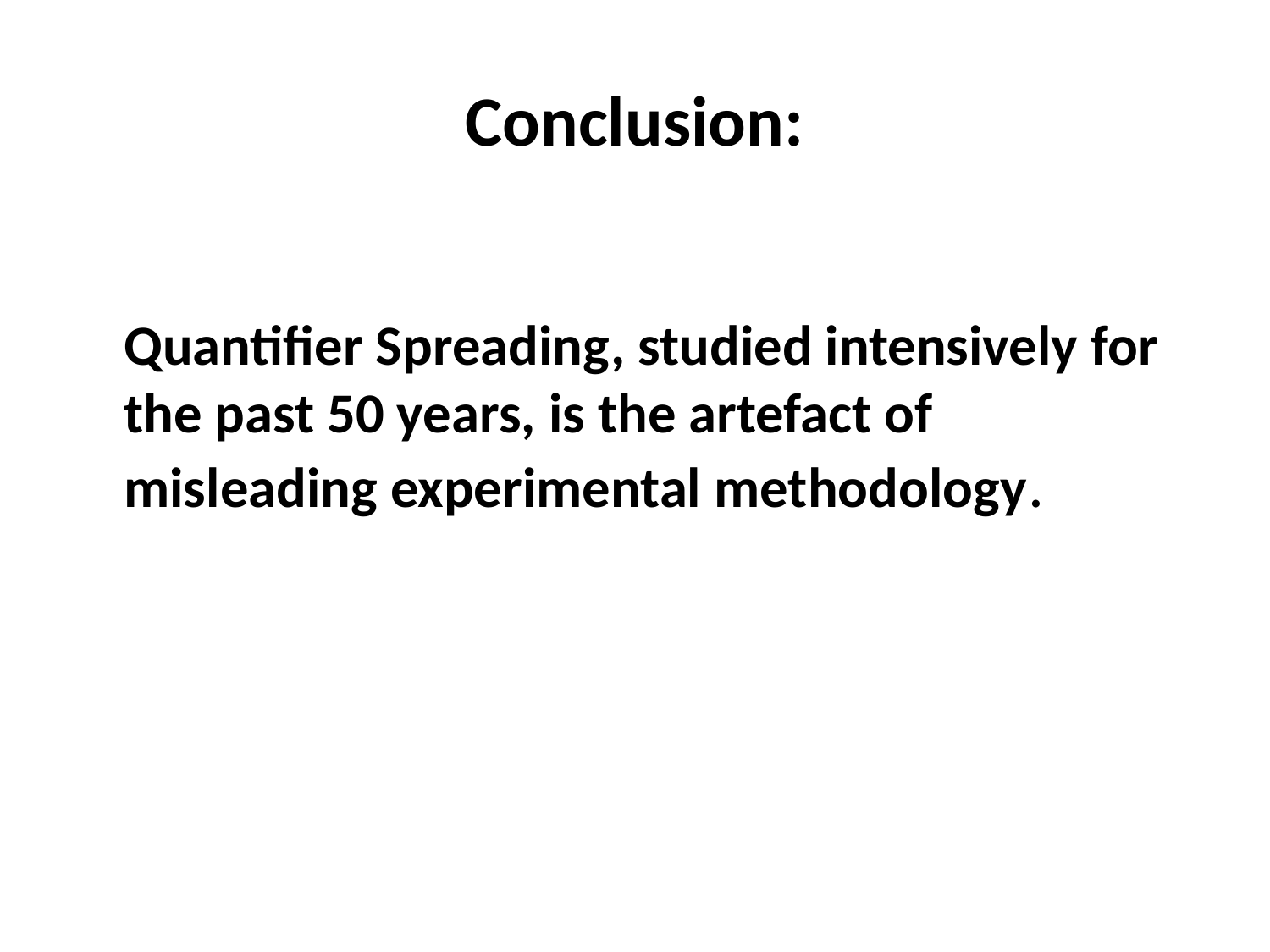

# Conclusion:

	Quantifier Spreading, studied intensively for the past 50 years, is the artefact of misleading experimental methodology.